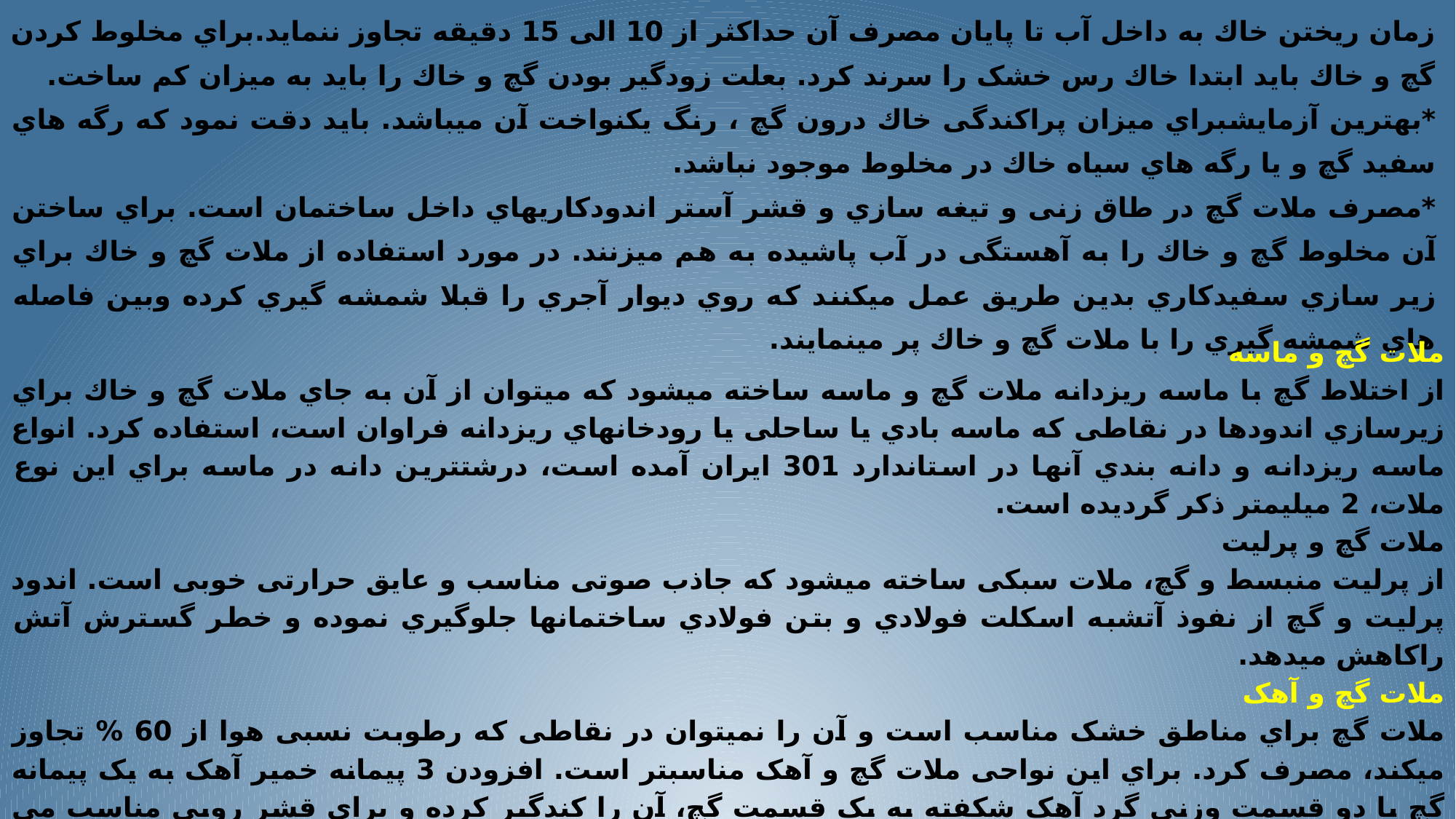

زمان ریختن خاك به داخل آب تا پایان مصرف آن حداکثر از 10 الی 15 دقیقه تجاوز ننماید.براي مخلوط کردن گچ و خاك باید ابتدا خاك رس خشک را سرند کرد. بعلت زودگیر بودن گچ و خاك را باید به میزان کم ساخت.
*بهترین آزمایشبراي میزان پراکندگی خاك درون گچ ، رنگ یکنواخت آن میباشد. باید دقت نمود که رگه هاي سفید گچ و یا رگه هاي سیاه خاك در مخلوط موجود نباشد.
*مصرف ملات گچ در طاق زنی و تیغه سازي و قشر آستر اندودکاریهاي داخل ساختمان است. براي ساختن آن مخلوط گچ و خاك را به آهستگی در آب پاشیده به هم میزنند. در مورد استفاده از ملات گچ و خاك براي زیر سازي سفیدکاري بدین طریق عمل میکنند که روي دیوار آجري را قبلا شمشه گیري کرده وبین فاصله هاي شمشه گیري را با ملات گچ و خاك پر مینمایند.
ملات گچ و ماسه
از اختلاط گچ با ماسه ریزدانه ملات گچ و ماسه ساخته میشود که میتوان از آن به جاي ملات گچ و خاك براي زیرسازي اندودها در نقاطی که ماسه بادي یا ساحلی یا رودخانهاي ریزدانه فراوان است، استفاده کرد. انواع ماسه ریزدانه و دانه بندي آنها در استاندارد 301 ایران آمده است، درشتترین دانه در ماسه براي این نوع ملات، 2 میلیمتر ذکر گردیده است.
ملات گچ و پرلیت
از پرلیت منبسط و گچ، ملات سبکی ساخته میشود که جاذب صوتی مناسب و عایق حرارتی خوبی است. اندود پرلیت و گچ از نفوذ آتشبه اسکلت فولادي و بتن فولادي ساختمانها جلوگیري نموده و خطر گسترش آتش راکاهش میدهد.
ملات گچ و آهک
ملات گچ براي مناطق خشک مناسب است و آن را نمیتوان در نقاطی که رطوبت نسبی هوا از 60 % تجاوز میکند، مصرف کرد. براي این نواحی ملات گچ و آهک مناسبتر است. افزودن 3 پیمانه خمیر آهک به یک پیمانه گچ یا دو قسمت وزنی گرد آهک شکفته به یک قسمت گچ، آن را کندگیر کرده و براي قشر رویی مناسب می سازد. براي مناطق مرطوب، ملات گچ و آهک مذکور مناسبتر است، زیرا پس از مدتی که از مصرف آن گذشت، آهک با گرفتن گاز کربن از هوا به سنگ آهکتبدیل میشود که جسمی سخت و در برابر آب و بخار پایدار است.